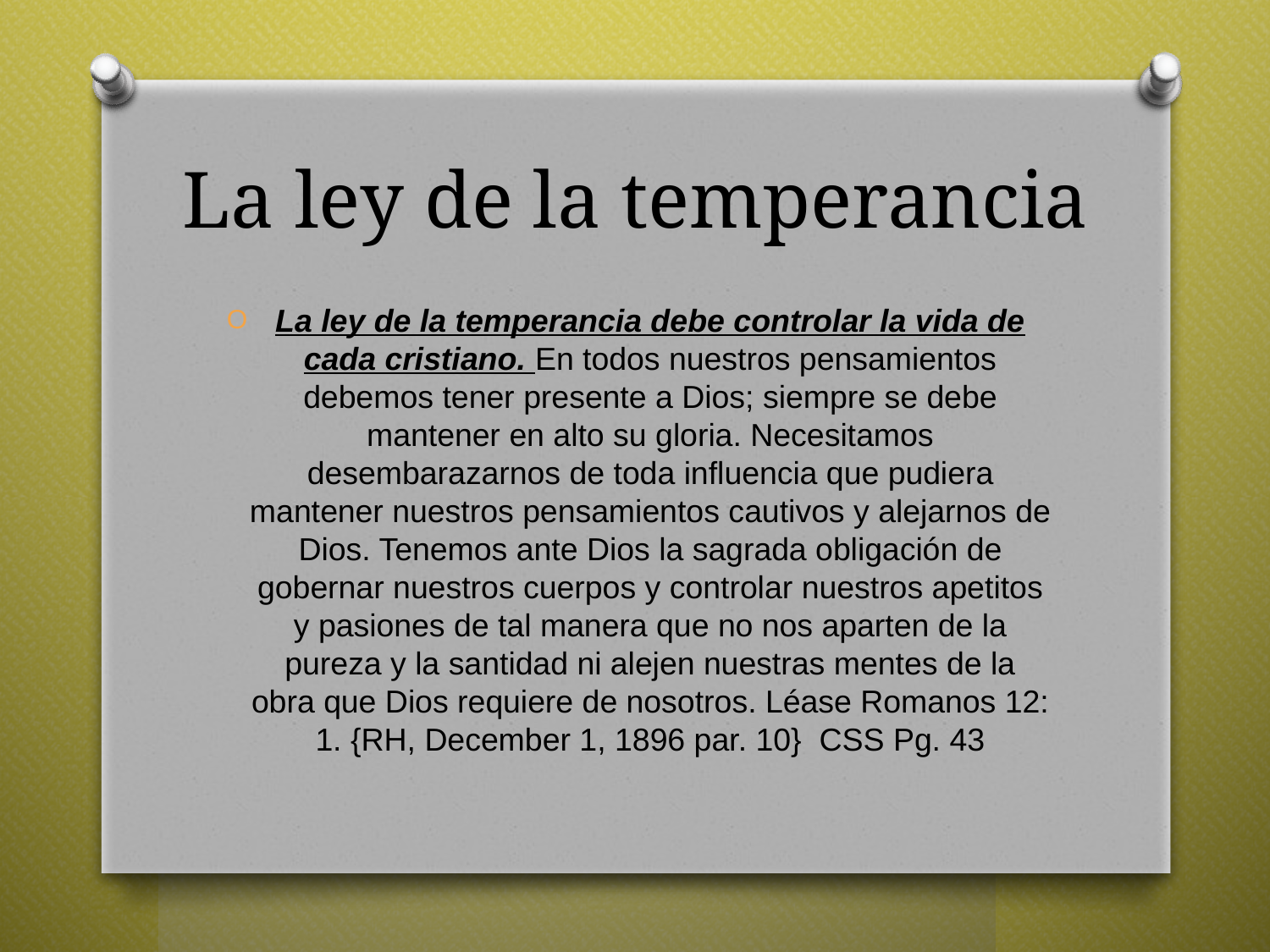

# La ley de la temperancia
La ley de la temperancia debe controlar la vida de cada cristiano. En todos nuestros pensamientos debemos tener presente a Dios; siempre se debe mantener en alto su gloria. Necesitamos desembarazarnos de toda influencia que pudiera mantener nuestros pensamientos cautivos y alejarnos de Dios. Tenemos ante Dios la sagrada obligación de gobernar nuestros cuerpos y controlar nuestros apetitos y pasiones de tal manera que no nos aparten de la pureza y la santidad ni alejen nuestras mentes de la obra que Dios requiere de nosotros. Léase Romanos 12: 1. {RH, December 1, 1896 par. 10}  CSS Pg. 43